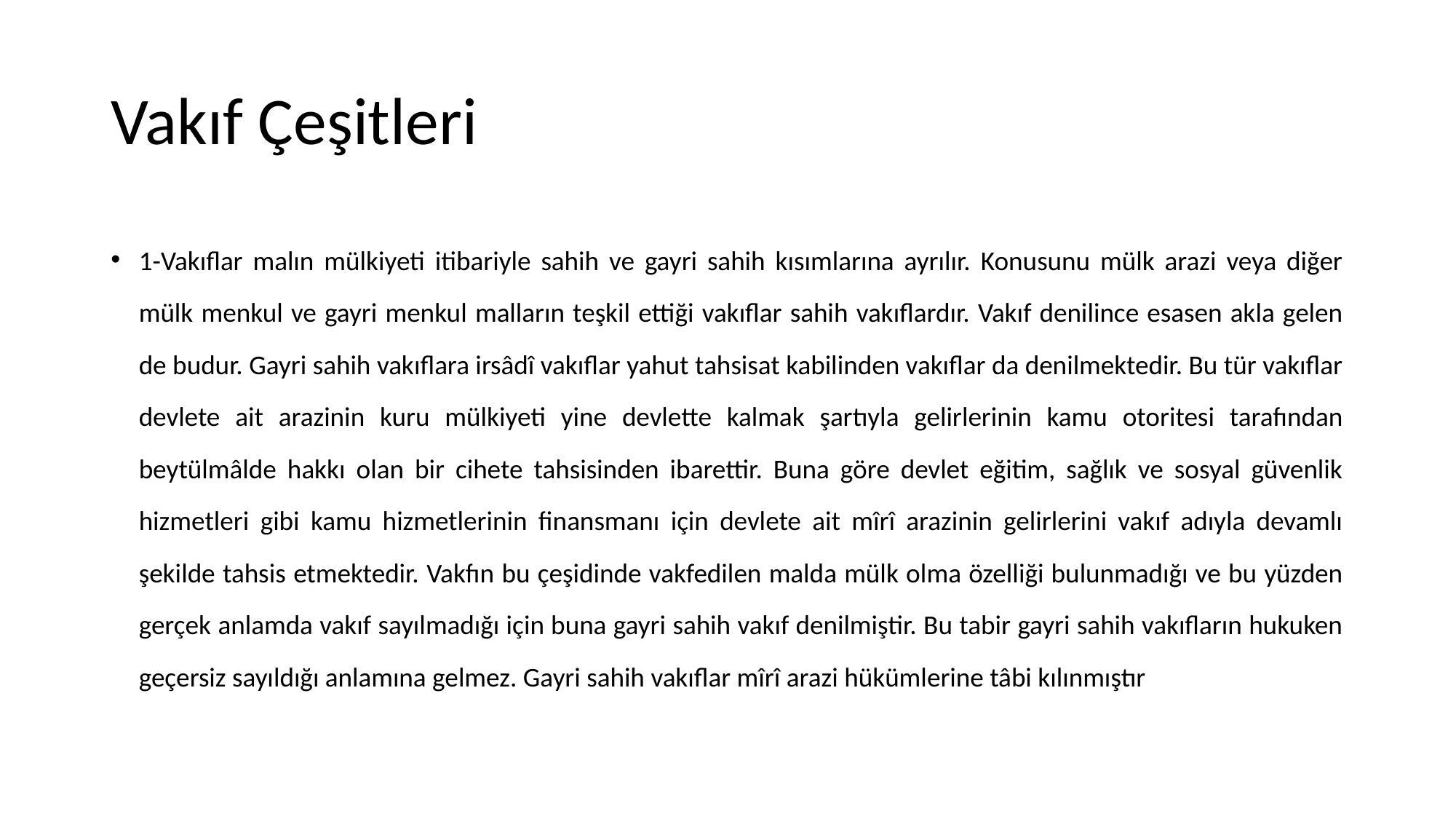

# Vakıf Çeşitleri
1-Vakıflar malın mülkiyeti itibariyle sahih ve gayri sahih kısımlarına ayrılır. Konusunu mülk arazi veya diğer mülk menkul ve gayri menkul malların teşkil ettiği vakıflar sahih vakıflardır. Vakıf denilince esasen akla gelen de budur. Gayri sahih vakıflara irsâdî vakıflar yahut tahsisat kabilinden vakıflar da denilmektedir. Bu tür vakıflar devlete ait arazinin kuru mülkiyeti yine devlette kalmak şartıyla gelirlerinin kamu otoritesi tarafından beytülmâlde hakkı olan bir cihete tahsisinden ibarettir. Buna göre devlet eğitim, sağlık ve sosyal güvenlik hizmetleri gibi kamu hizmetlerinin finansmanı için devlete ait mîrî arazinin gelirlerini vakıf adıyla devamlı şekilde tahsis etmektedir. Vakfın bu çeşidinde vakfedilen malda mülk olma özelliği bulunmadığı ve bu yüzden gerçek anlamda vakıf sayılmadığı için buna gayri sahih vakıf denilmiştir. Bu tabir gayri sahih vakıfların hukuken geçersiz sayıldığı anlamına gelmez. Gayri sahih vakıflar mîrî arazi hükümlerine tâbi kılınmıştır